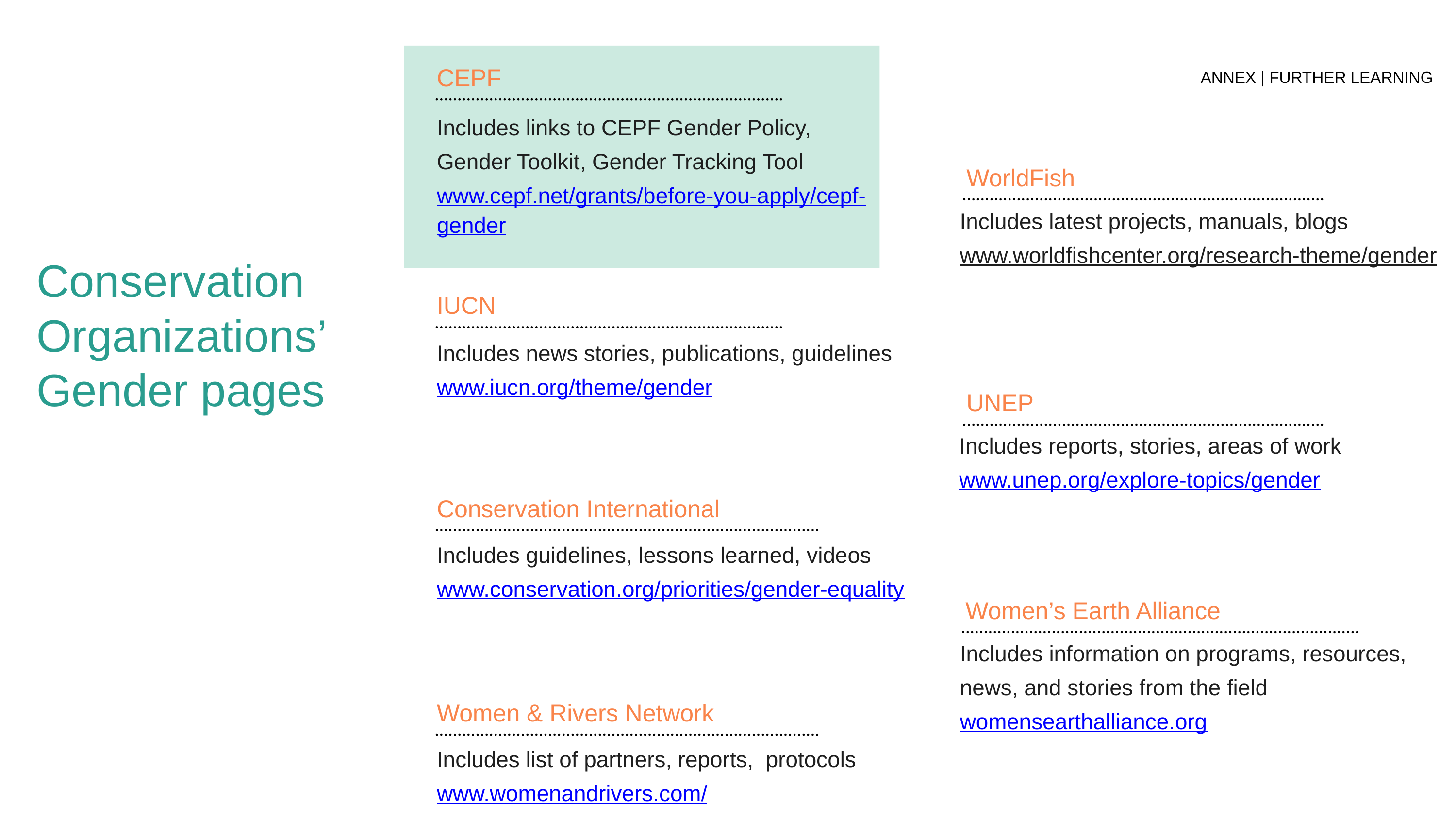

CEPF
ANNEX | FURTHER LEARNING

Includes links to CEPF Gender Policy, Gender Toolkit, Gender Tracking Tool
www.cepf.net/grants/before-you-apply/cepf-gender
WorldFish

Includes latest projects, manuals, blogs
www.worldfishcenter.org/research-theme/gender

Conservation Organizations’ Gender pages
IUCN

Includes news stories, publications, guidelines
www.iucn.org/theme/gender
UNEP
Includes reports, stories, areas of work
www.unep.org/explore-topics/gender

Conservation International

Includes guidelines, lessons learned, videos
www.conservation.org/priorities/gender-equality

Women’s Earth Alliance
Includes information on programs, resources, news, and stories from the field
womensearthalliance.org

Women & Rivers Network

Includes list of partners, reports,  protocols
www.womenandrivers.com/